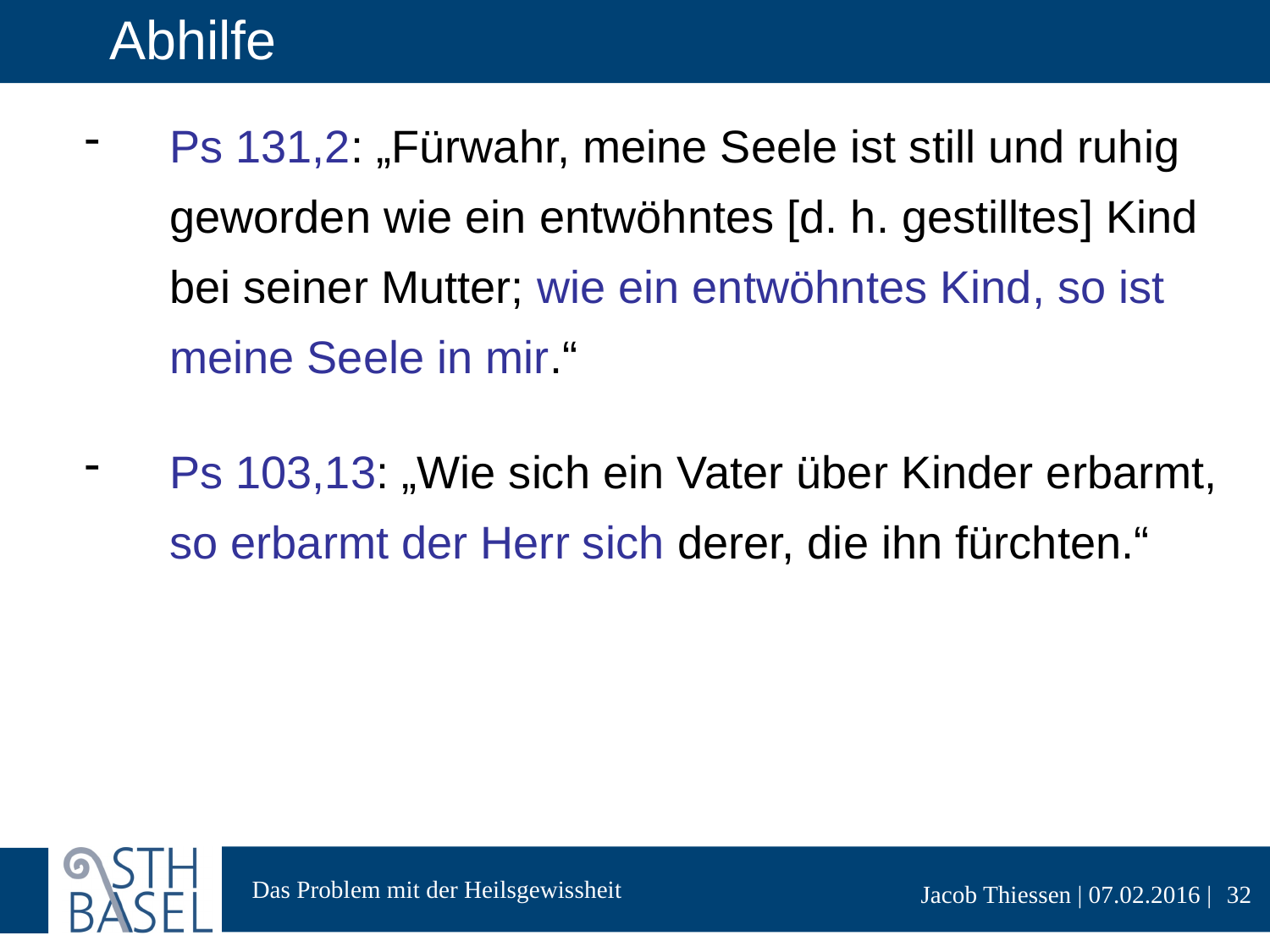

# Abhilfe
Ps 131,2: „Fürwahr, meine Seele ist still und ruhig geworden wie ein entwöhntes [d. h. gestilltes] Kind bei seiner Mutter; wie ein entwöhntes Kind, so ist meine Seele in mir.“
Ps 103,13: „Wie sich ein Vater über Kinder erbarmt, so erbarmt der Herr sich derer, die ihn fürchten.“

32